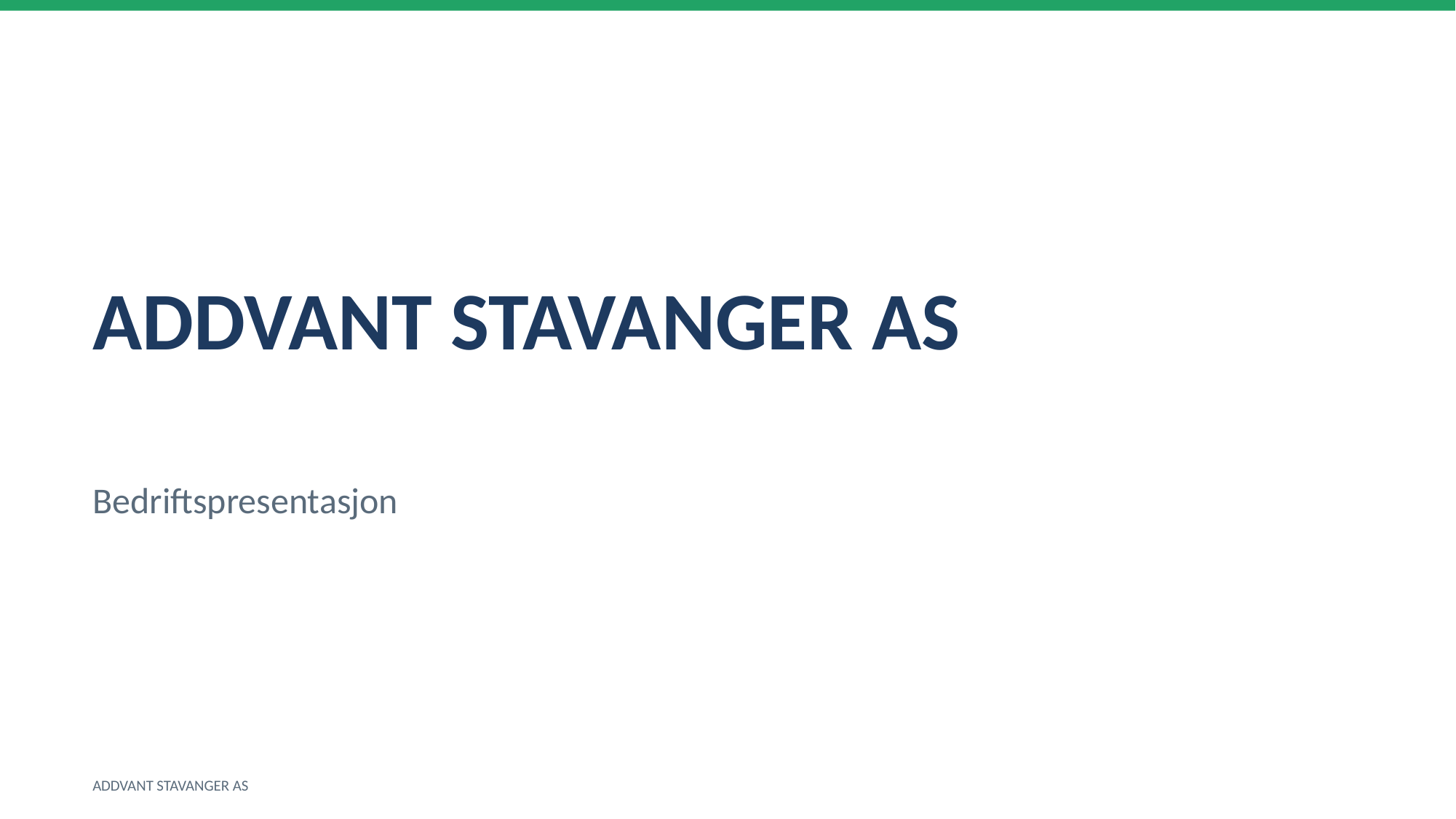

ADDVANT STAVANGER AS
Bedriftspresentasjon
ADDVANT STAVANGER AS